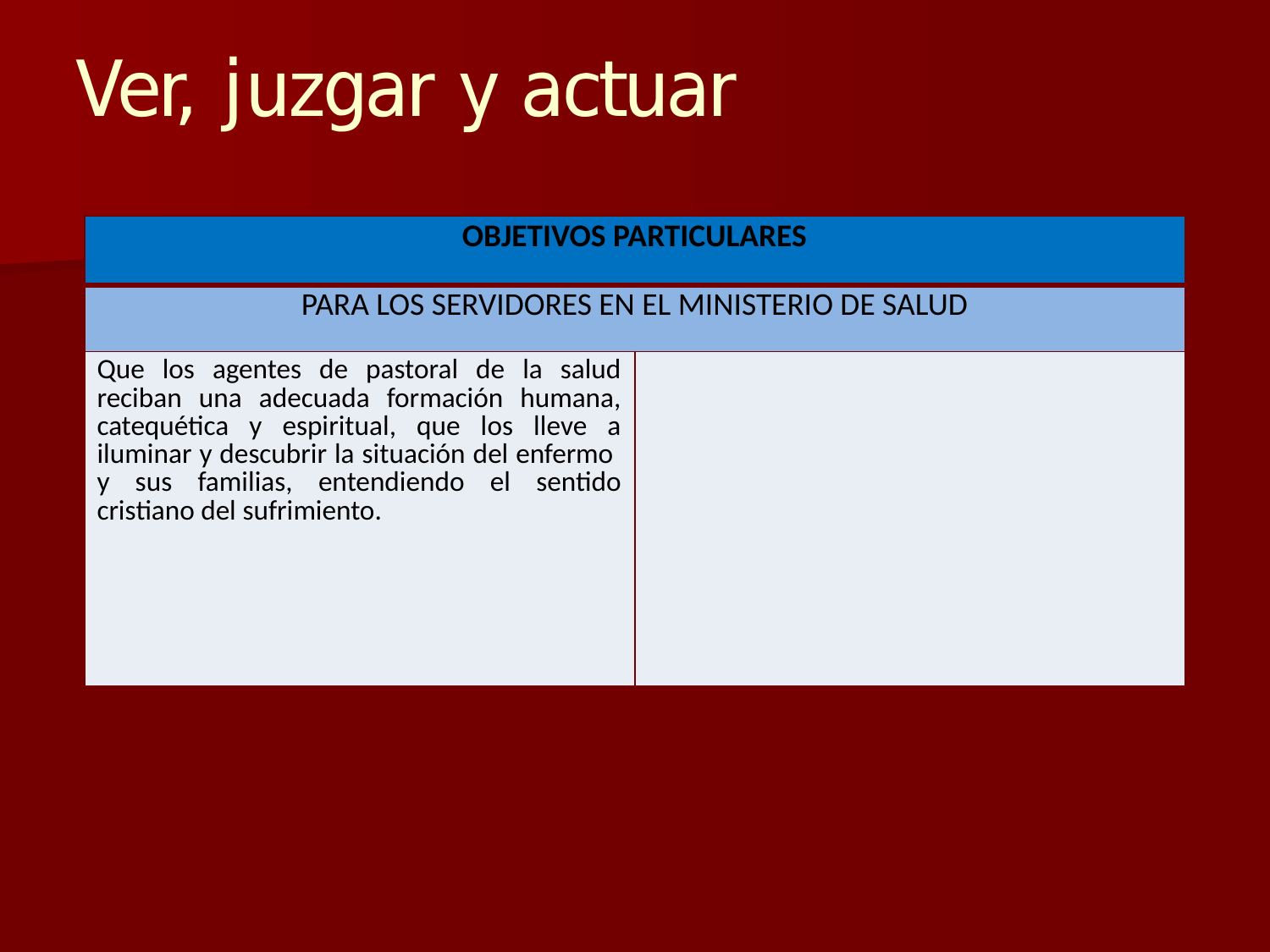

# Ver, juzgar y actuar
| OBJETIVOS PARTICULARES |  |
| --- | --- |
| PARA LOS SERVIDORES EN EL MINISTERIO DE SALUD |  |
| Que los agentes de pastoral de la salud reciban una adecuada formación humana, catequética y espiritual, que los lleve a iluminar y descubrir la situación del enfermo y sus familias, entendiendo el sentido cristiano del sufrimiento. |  |